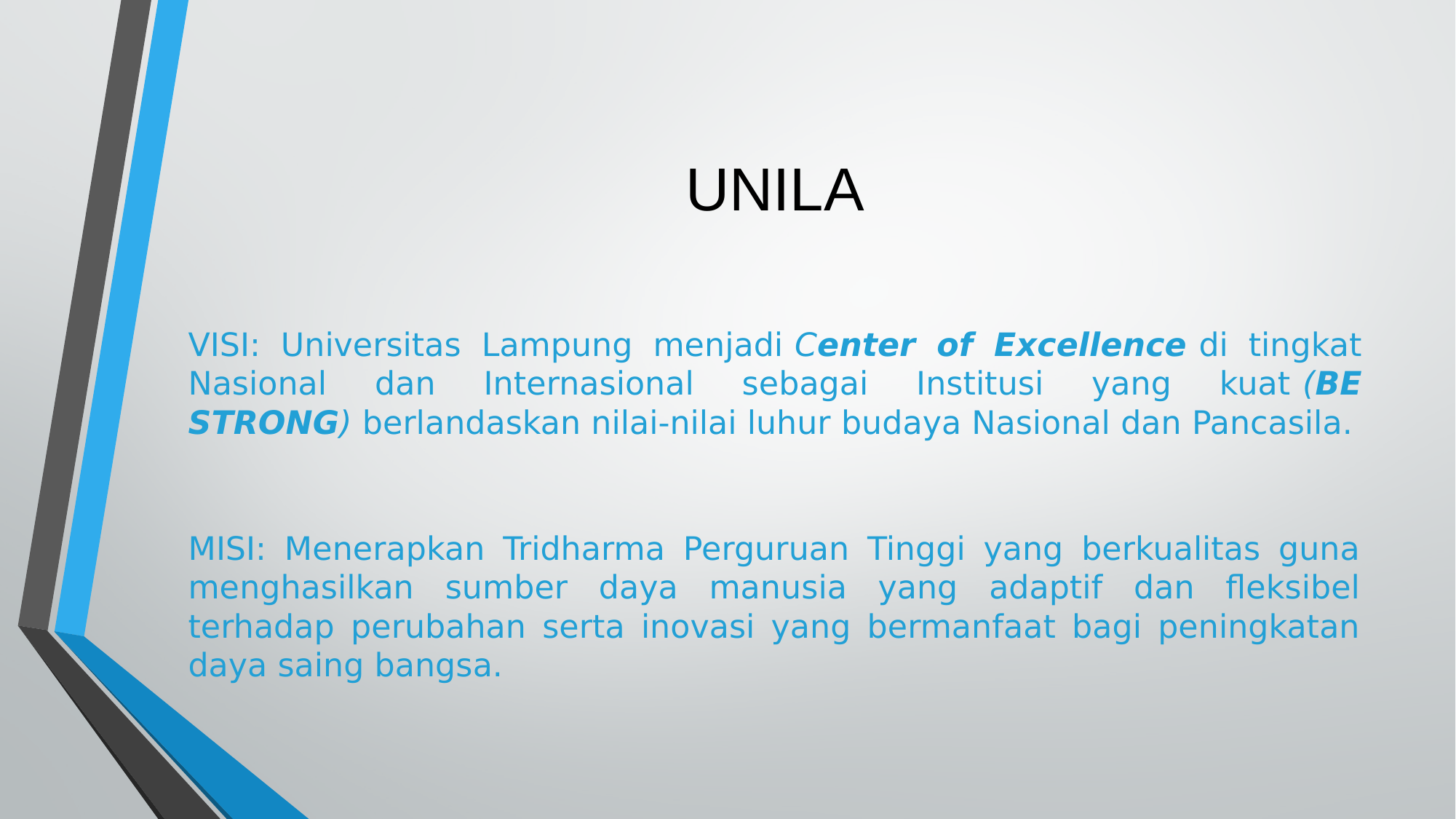

# UNILA
VISI: Universitas Lampung menjadi Center of Excellence di tingkat Nasional dan Internasional sebagai Institusi yang kuat (BE STRONG) berlandaskan nilai-nilai luhur budaya Nasional dan Pancasila.

MISI: Menerapkan Tridharma Perguruan Tinggi yang berkualitas guna menghasilkan sumber daya manusia yang adaptif dan fleksibel terhadap perubahan serta inovasi yang bermanfaat bagi peningkatan daya saing bangsa.